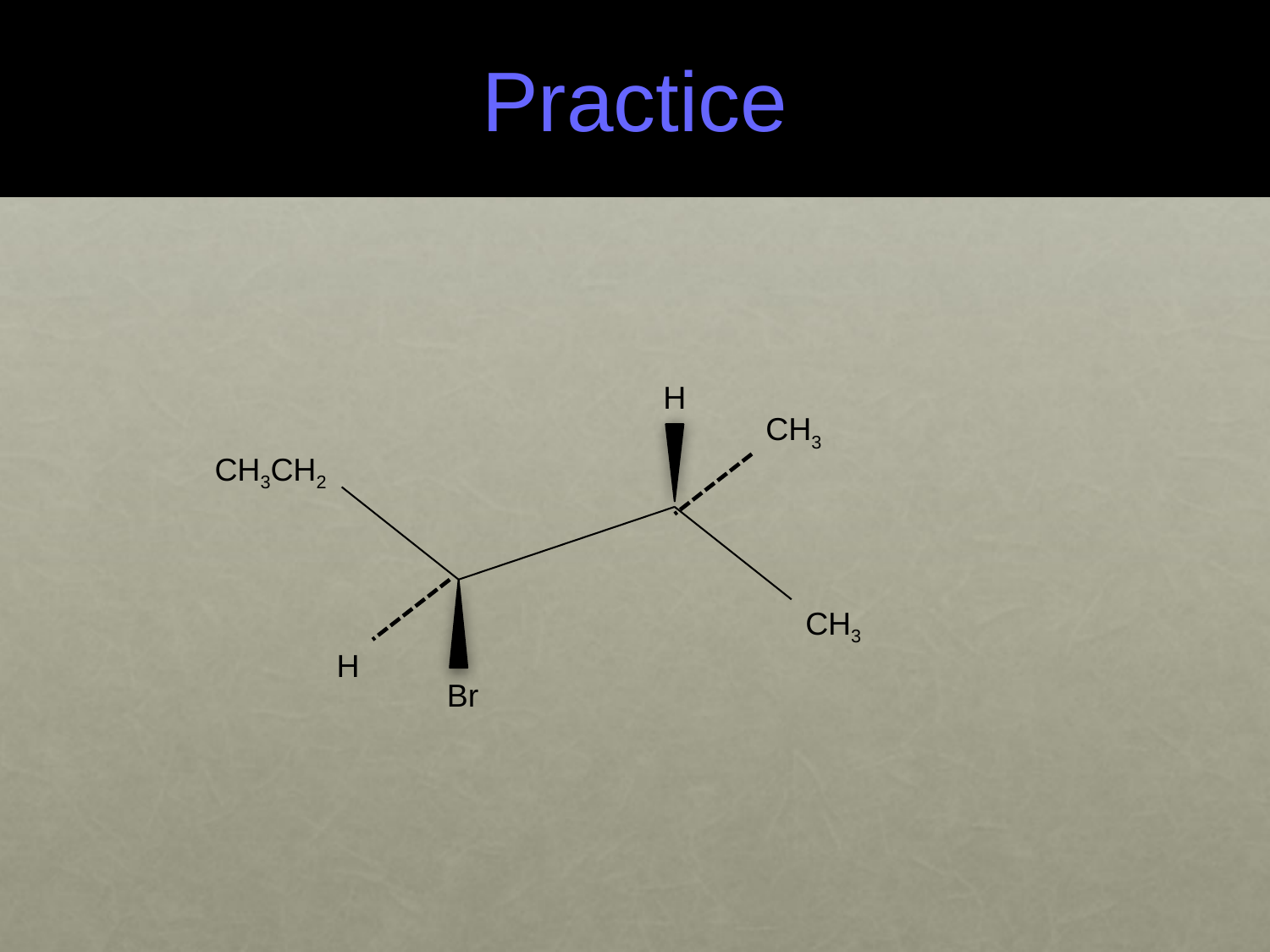

# Practice

H
CH3

CH3CH2

CH3
H
Br